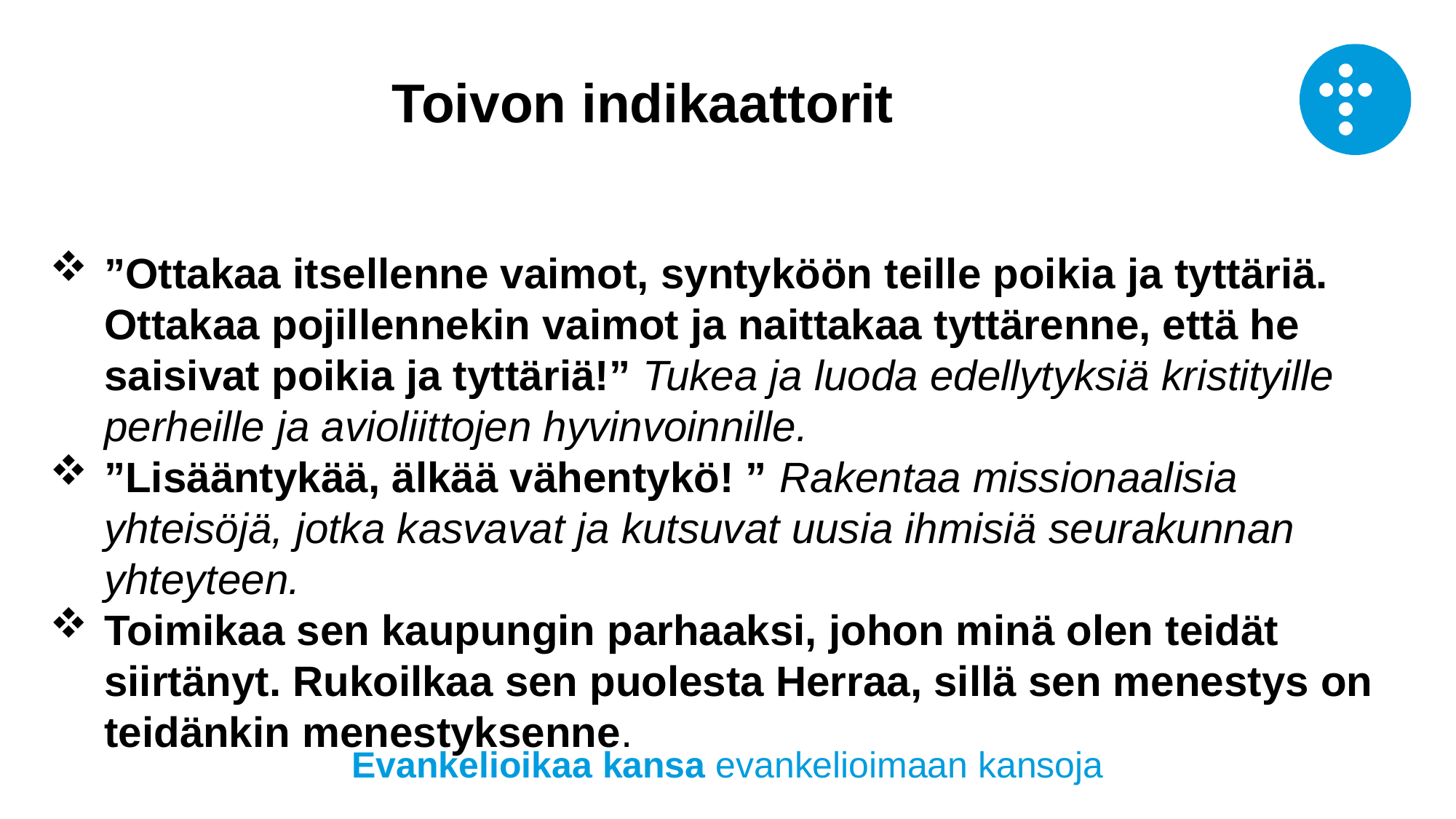

Toivon indikaattorit

”Ottakaa itsellenne vaimot, syntyköön teille poikia ja tyttäriä. Ottakaa pojillennekin vaimot ja naittakaa tyttärenne, että he saisivat poikia ja tyttäriä!” Tukea ja luoda edellytyksiä kristityille perheille ja avioliittojen hyvinvoinnille.
”Lisääntykää, älkää vähentykö! ” Rakentaa missionaalisia yhteisöjä, jotka kasvavat ja kutsuvat uusia ihmisiä seurakunnan yhteyteen.
Toimikaa sen kaupungin parhaaksi, johon minä olen teidät siirtänyt. Rukoilkaa sen puolesta Herraa, sillä sen menestys on teidänkin menestyksenne.